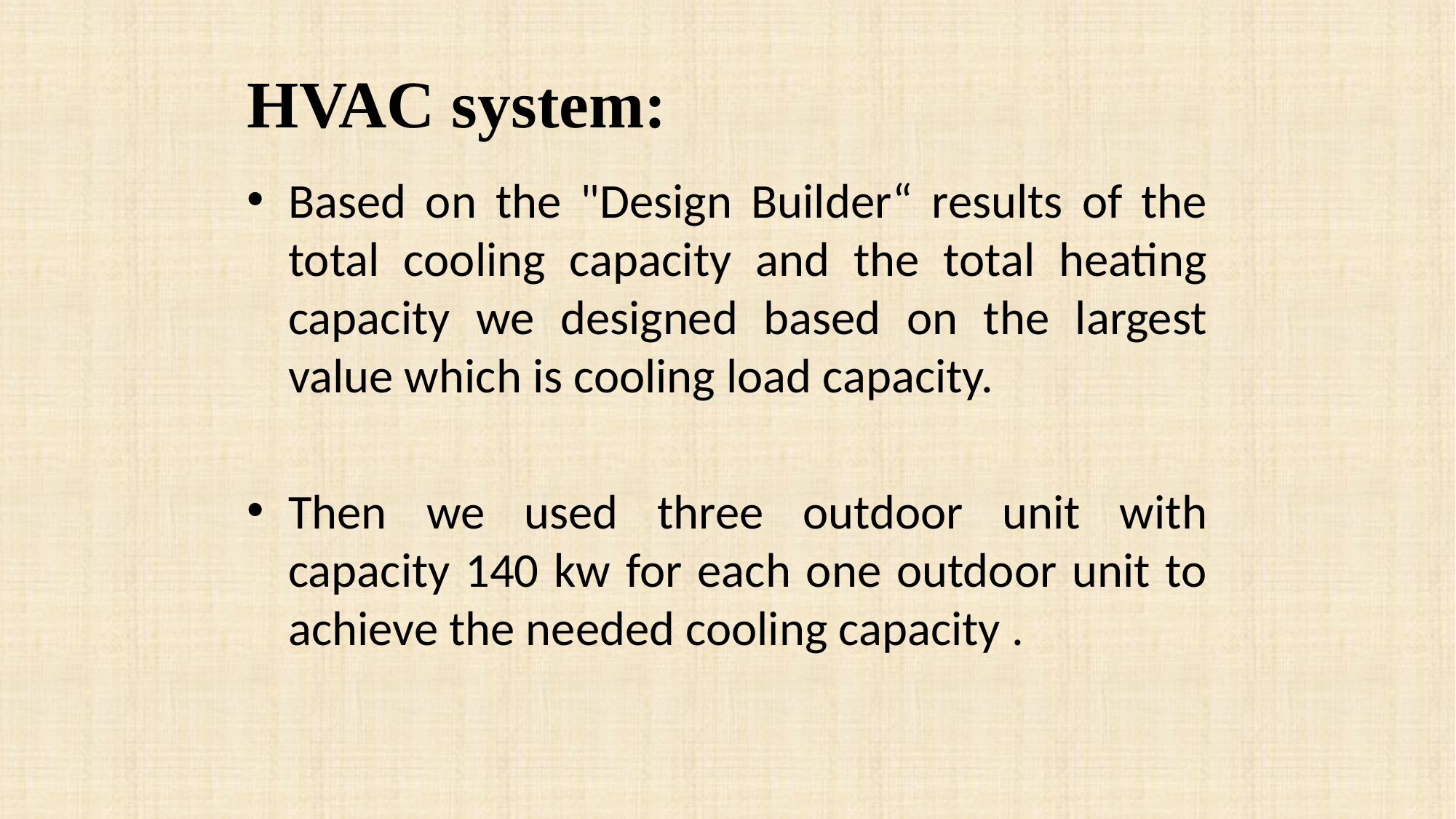

# HVAC system:
Based on the "Design Builder“ results of the total cooling capacity and the total heating capacity we designed based on the largest value which is cooling load capacity.

Then we used three outdoor unit with capacity 140 kw for each one outdoor unit to achieve the needed cooling capacity .